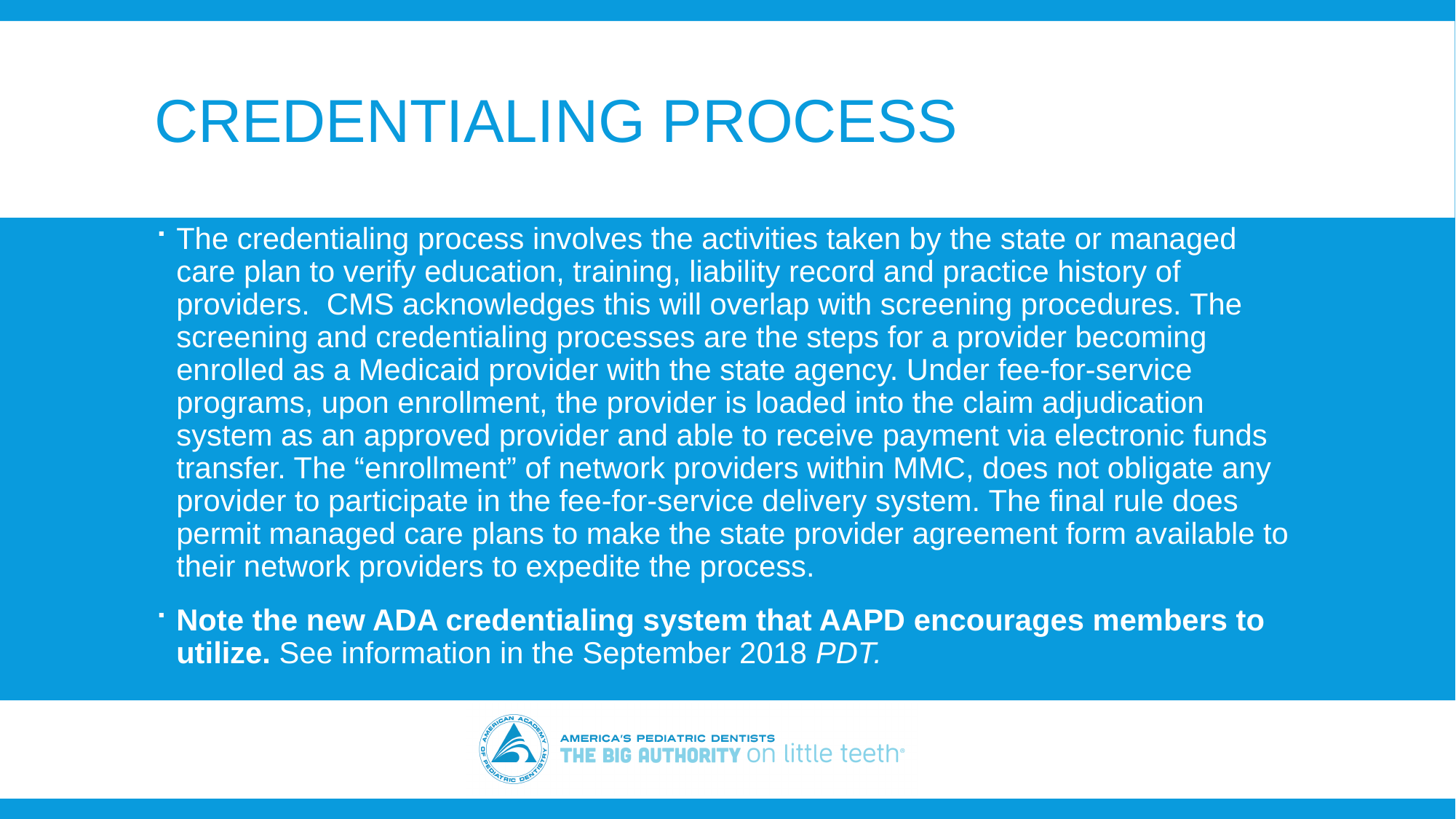

# CREDENTIALING PROCESS
The credentialing process involves the activities taken by the state or managed care plan to verify education, training, liability record and practice history of providers.  CMS acknowledges this will overlap with screening procedures. The screening and credentialing processes are the steps for a provider becoming enrolled as a Medicaid provider with the state agency. Under fee-for-service programs, upon enrollment, the provider is loaded into the claim adjudication system as an approved provider and able to receive payment via electronic funds transfer. The “enrollment” of network providers within MMC, does not obligate any provider to participate in the fee-for-service delivery system. The final rule does permit managed care plans to make the state provider agreement form available to their network providers to expedite the process.
Note the new ADA credentialing system that AAPD encourages members to utilize. See information in the September 2018 PDT.